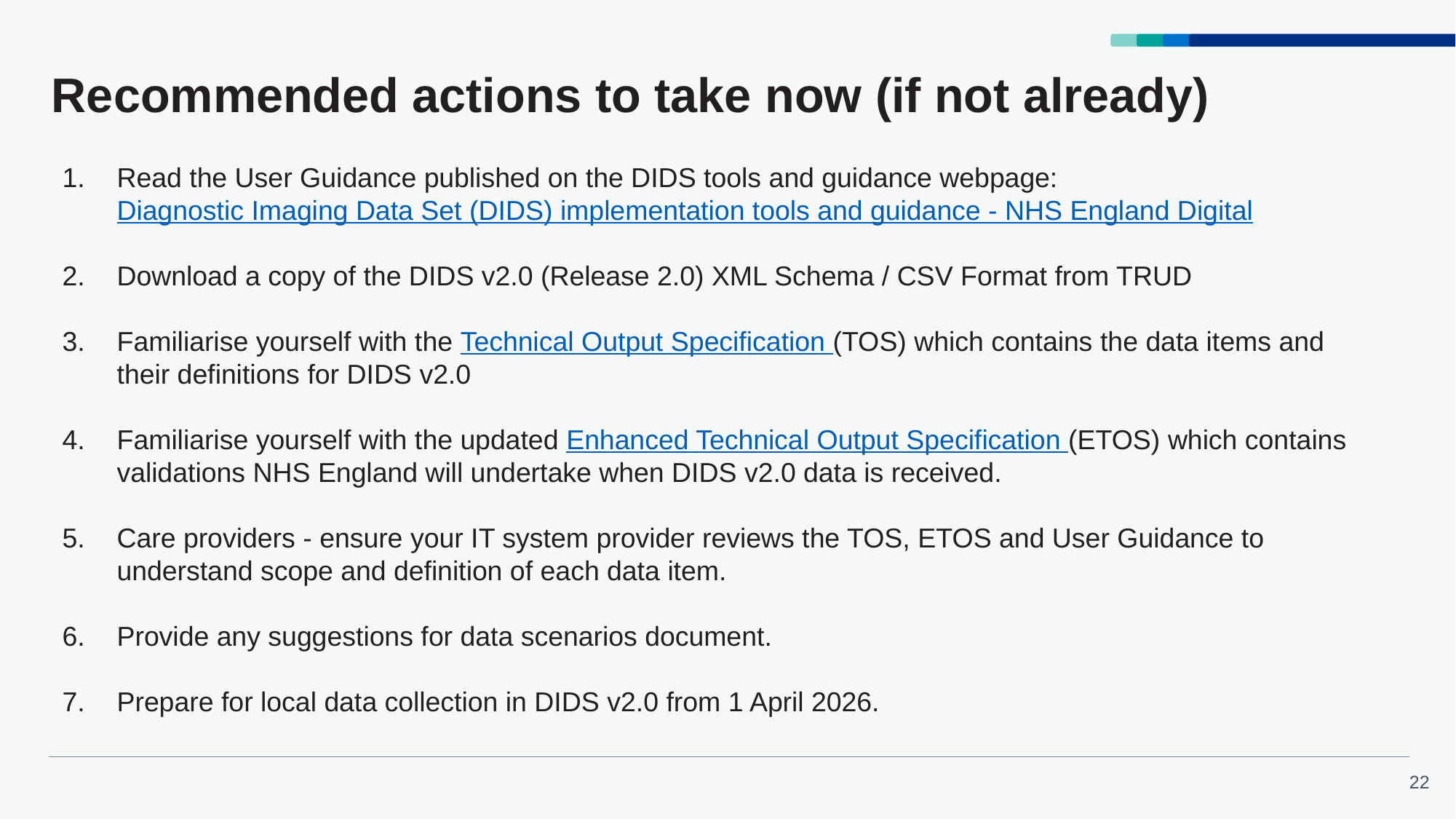

# Recommended actions to take now (if not already)
Read the User Guidance published on the DIDS tools and guidance webpage: Diagnostic Imaging Data Set (DIDS) implementation tools and guidance - NHS England Digital

Download a copy of the DIDS v2.0 (Release 2.0) XML Schema / CSV Format from TRUD

Familiarise yourself with the Technical Output Specification (TOS) which contains the data items and their definitions for DIDS v2.0

Familiarise yourself with the updated Enhanced Technical Output Specification (ETOS) which contains validations NHS England will undertake when DIDS v2.0 data is received.

Care providers - ensure your IT system provider reviews the TOS, ETOS and User Guidance to understand scope and definition of each data item.

Provide any suggestions for data scenarios document.

Prepare for local data collection in DIDS v2.0 from 1 April 2026.